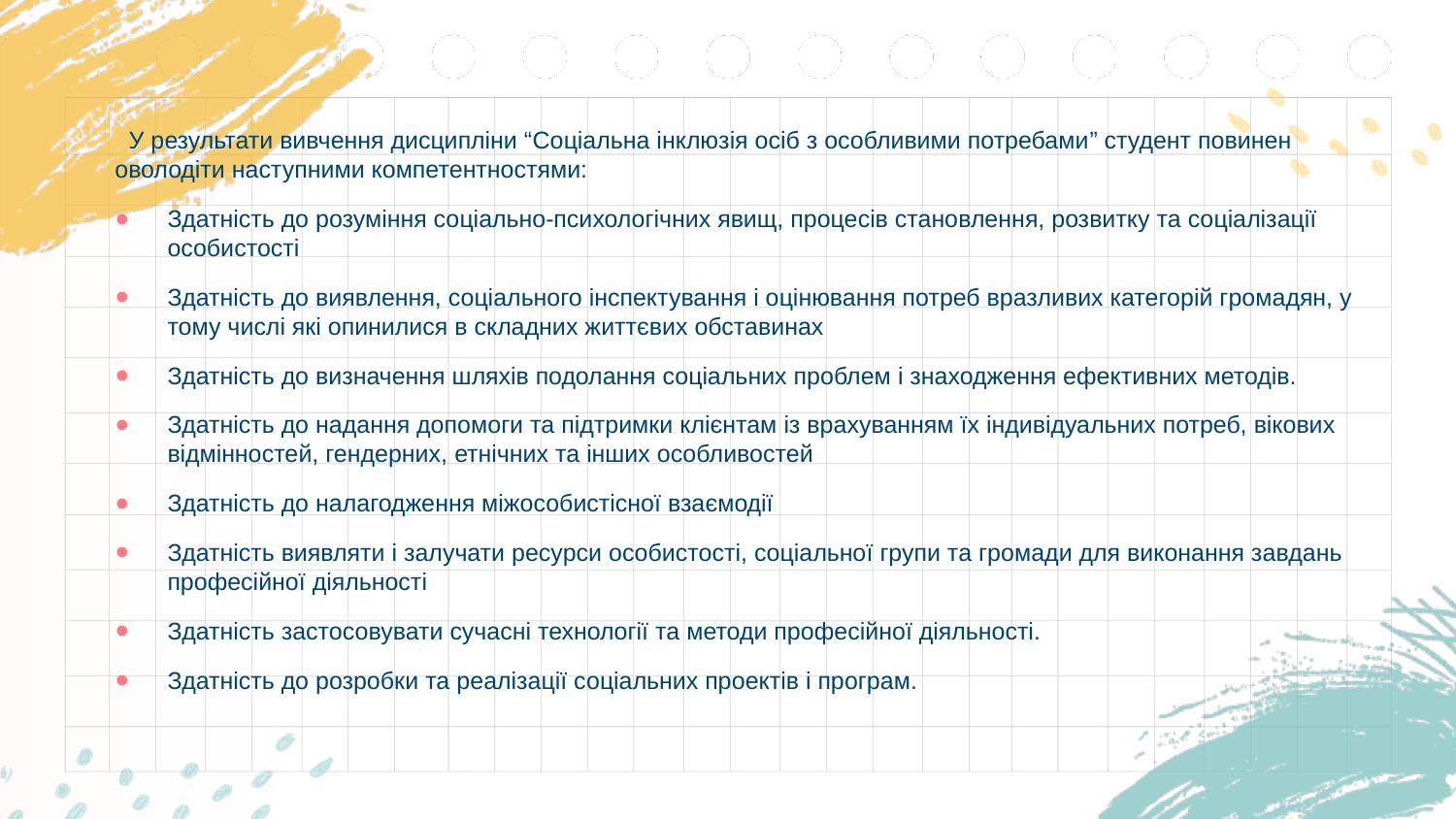

У результати вивчення дисципліни “Соціальна інклюзія осіб з особливими потребами” студент повинен оволодіти наступними компетентностями:
Здатність до розуміння соціально-психологічних явищ, процесів становлення, розвитку та соціалізації особистості
Здатність до виявлення, соціального інспектування і оцінювання потреб вразливих категорій громадян, у тому числі які опинилися в складних життєвих обставинах
Здатність до визначення шляхів подолання соціальних проблем і знаходження ефективних методів.
Здатність до надання допомоги та підтримки клієнтам із врахуванням їх індивідуальних потреб, вікових відмінностей, гендерних, етнічних та інших особливостей
Здатність до налагодження міжособистісної взаємодії
Здатність виявляти і залучати ресурси особистості, соціальної групи та громади для виконання завдань професійної діяльності
Здатність застосовувати сучасні технології та методи професійної діяльності.
Здатність до розробки та реалізації соціальних проектів і програм.